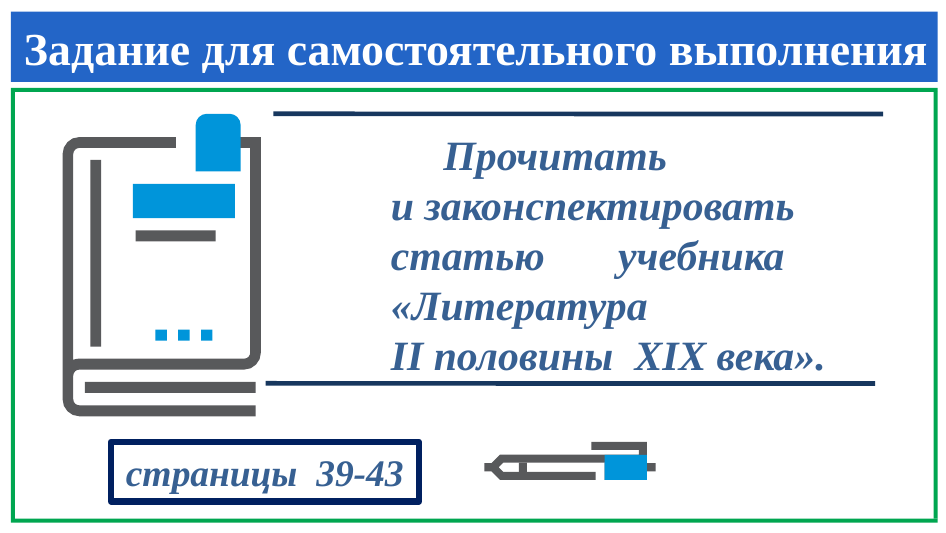

# Задание для самостоятельного выполнения

     Прочитать
и законспектировать
статью       учебника   «Литература
II половины  XIX века».
страницы  39-43